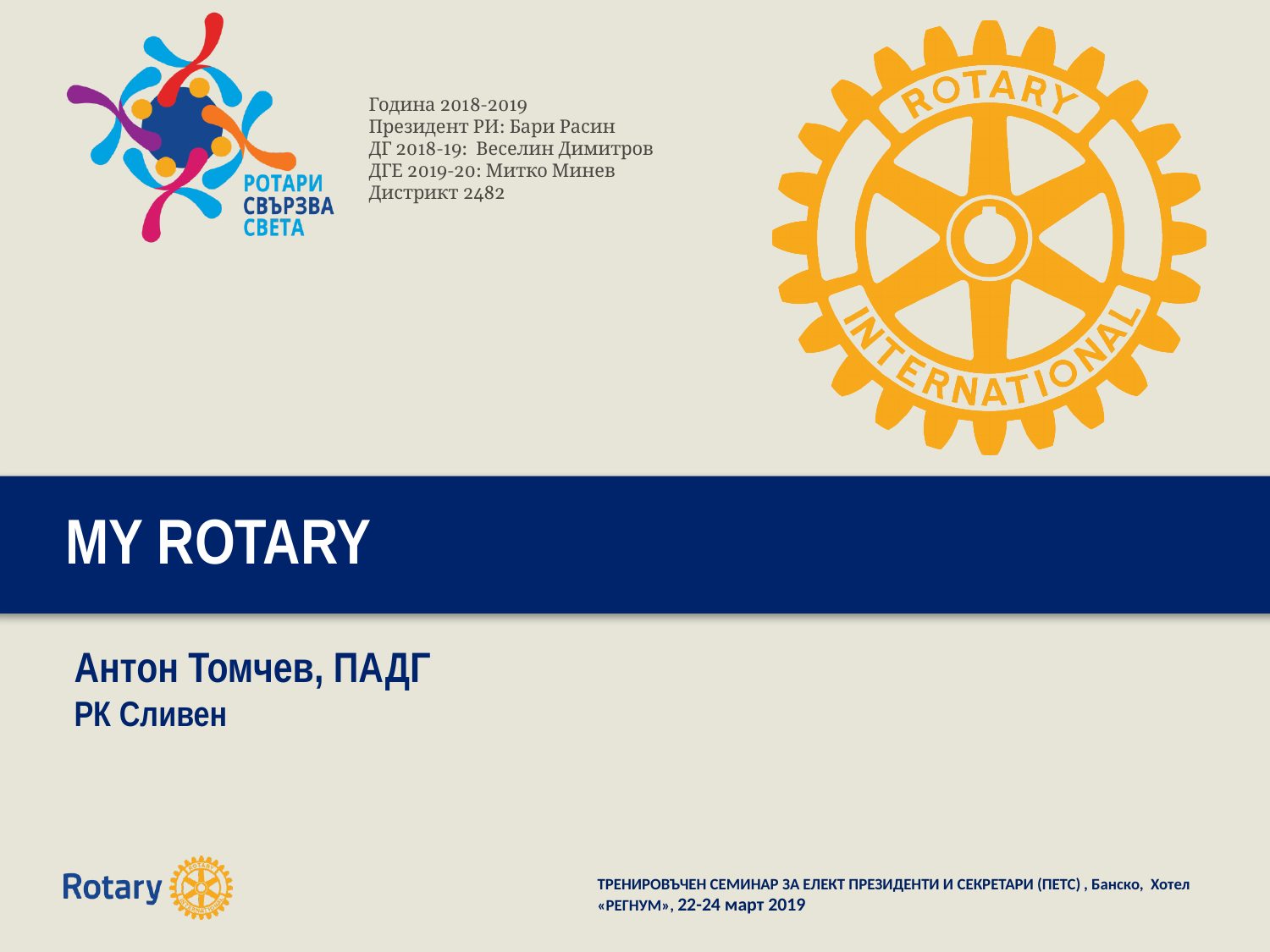

# MY ROTARY
Антон Томчев, ПАДГ
РК Сливен